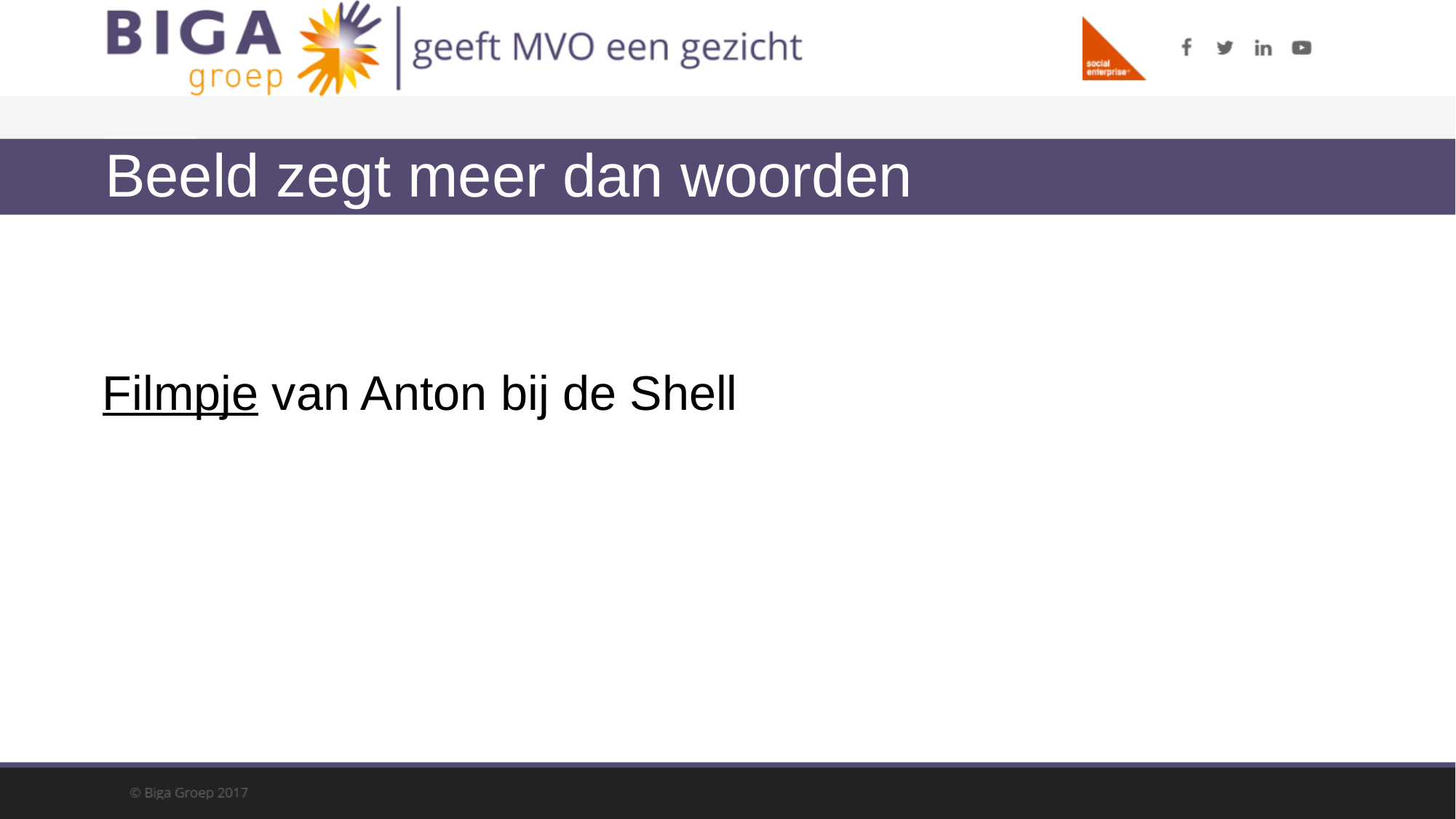

# Beeld zegt meer dan woorden

Filmpje van Anton bij de Shell